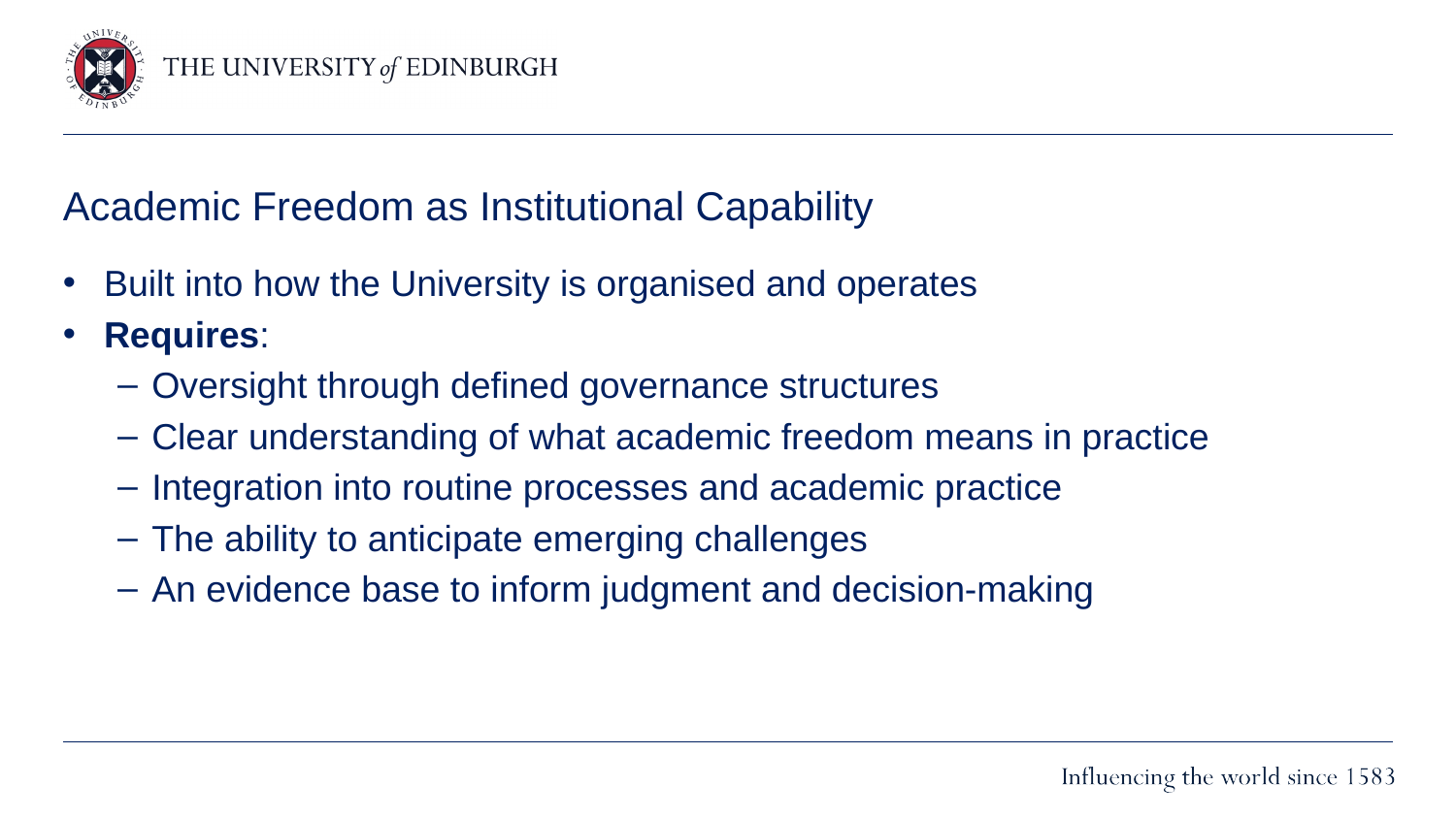

# Academic Freedom as Institutional Capability
Built into how the University is organised and operates
Requires:
Oversight through defined governance structures
Clear understanding of what academic freedom means in practice
Integration into routine processes and academic practice
The ability to anticipate emerging challenges
An evidence base to inform judgment and decision-making